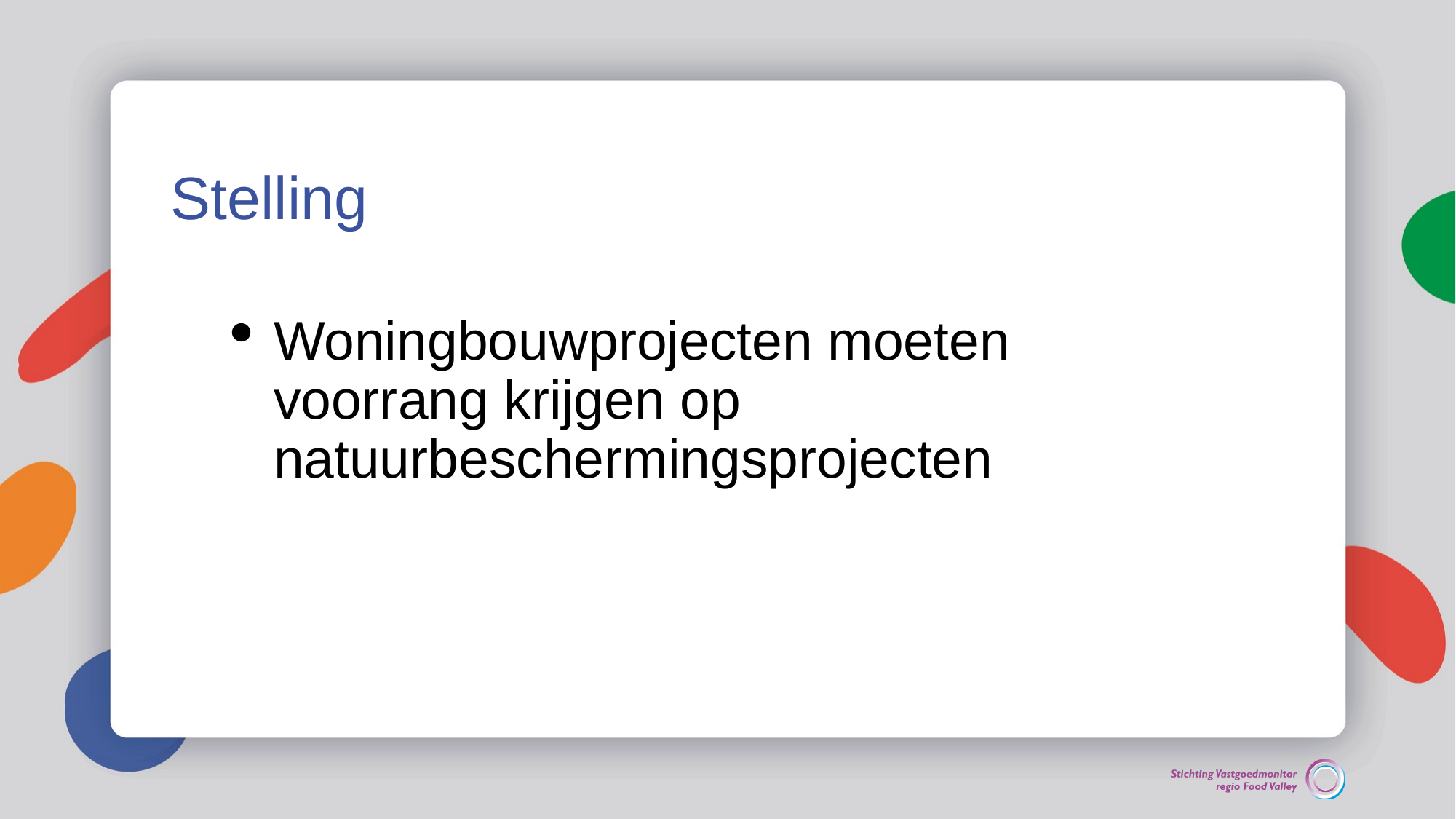

# Stelling
Woningbouwprojecten moeten voorrang krijgen op natuurbeschermingsprojecten